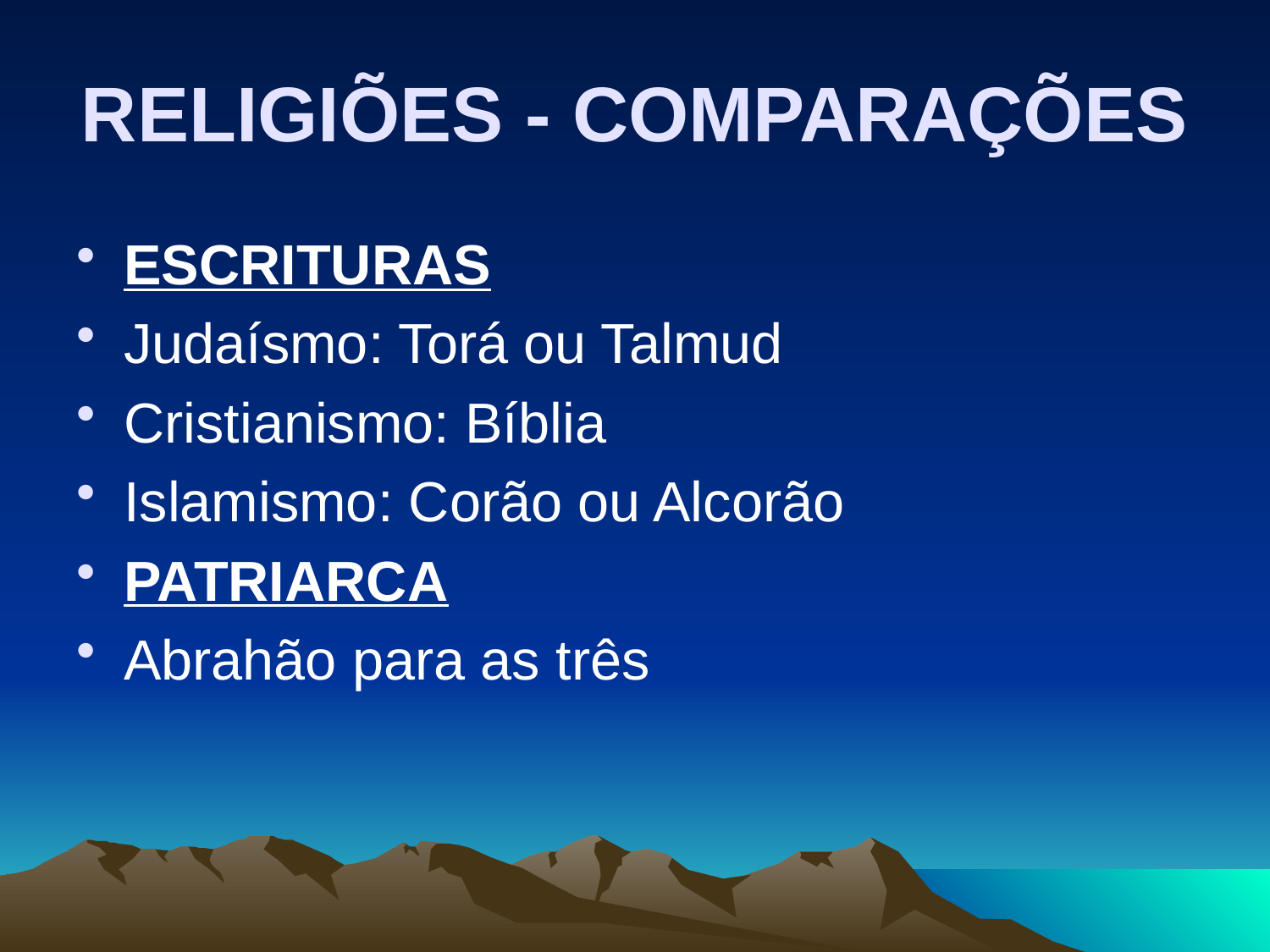

# RELIGIÕES - COMPARAÇÕES
ESCRITURAS
Judaísmo: Torá ou Talmud
Cristianismo: Bíblia
Islamismo: Corão ou Alcorão
PATRIARCA
Abrahão para as três